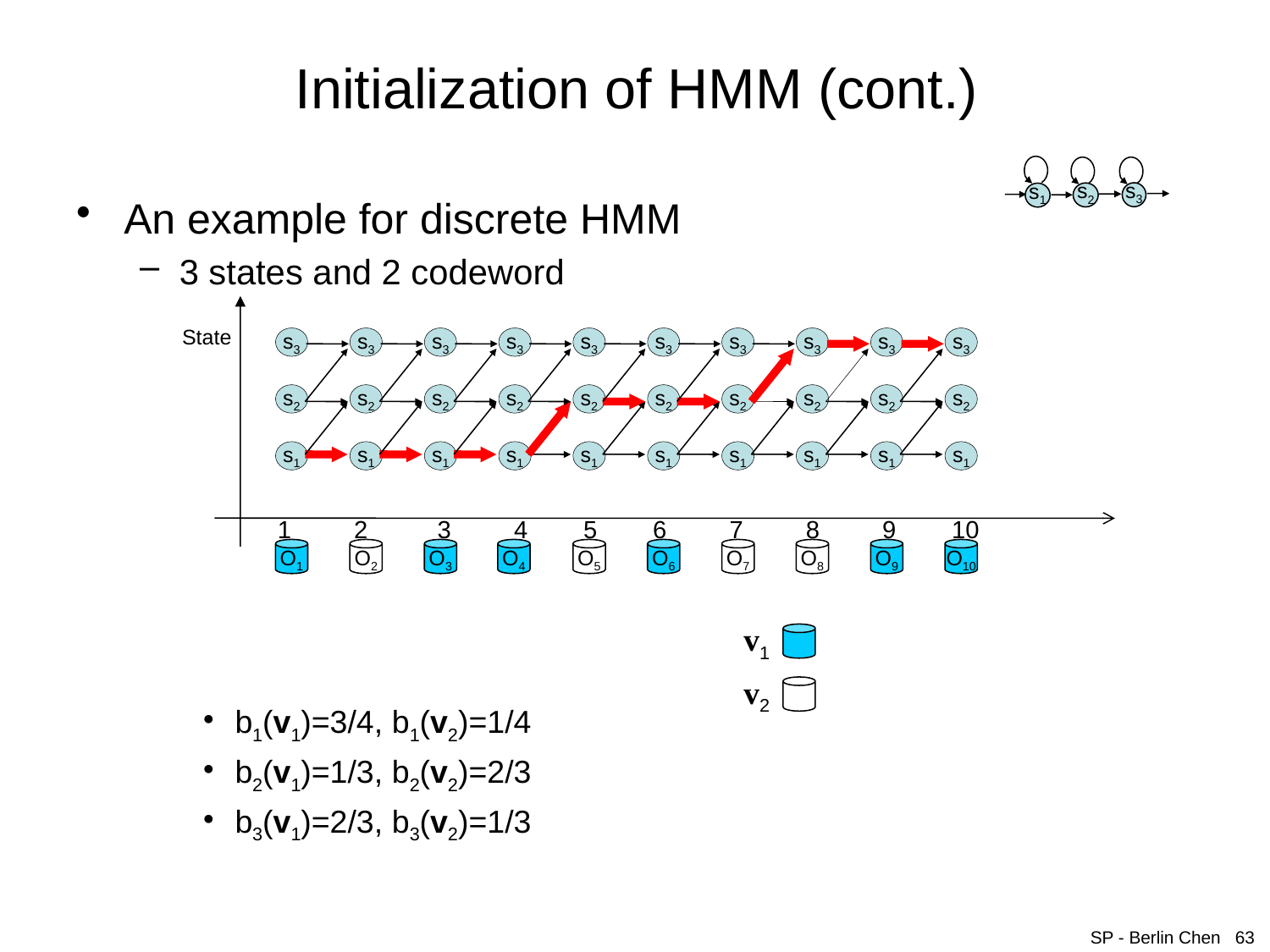

# Initialization of HMM (cont.)

s3
s2
s1

An example for discrete HMM
3 states and 2 codeword

b1(v1)=3/4, b1(v2)=1/4
b2(v1)=1/3, b2(v2)=2/3
b3(v1)=2/3, b3(v2)=1/3

State
s3
s3
s3
s3
s3
s3
s3
s3
s3
s3

s2
s2
s2
s2
s2
s2
s2
s2
s2
s2

s1
s1
s1
s1
s1
s1
s1
s1
s1
s1

    1         2          3         4        5        6         7         8         9        10

O1
O2
O3
O4
O5
O6
O7
O8
O9
O10
v1

v2

SP - Berlin Chen   63